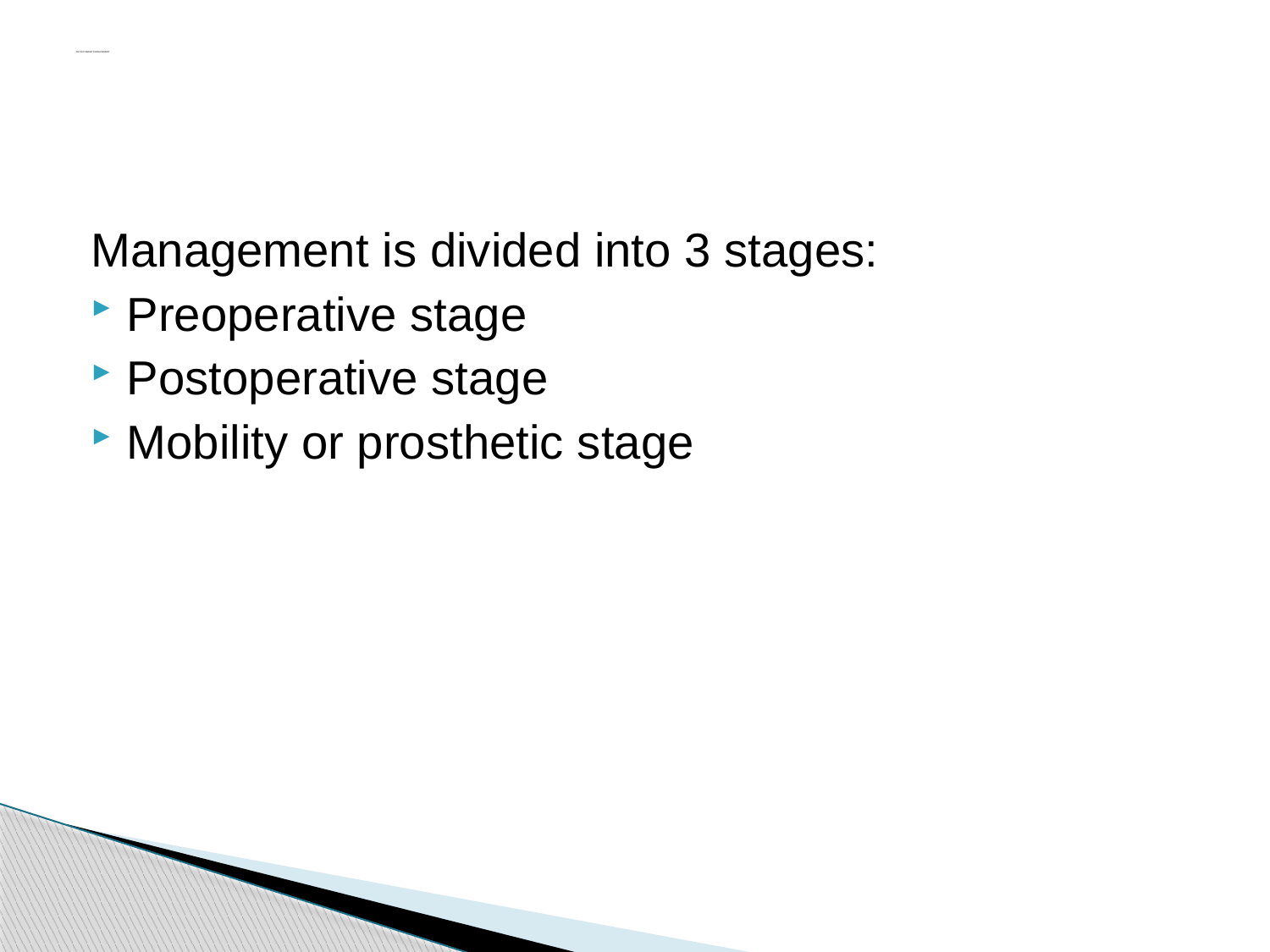

# PHYSIOTHERAPY MANAGEMENT

Management is divided into 3 stages:
Preoperative stage
Postoperative stage
Mobility or prosthetic stage